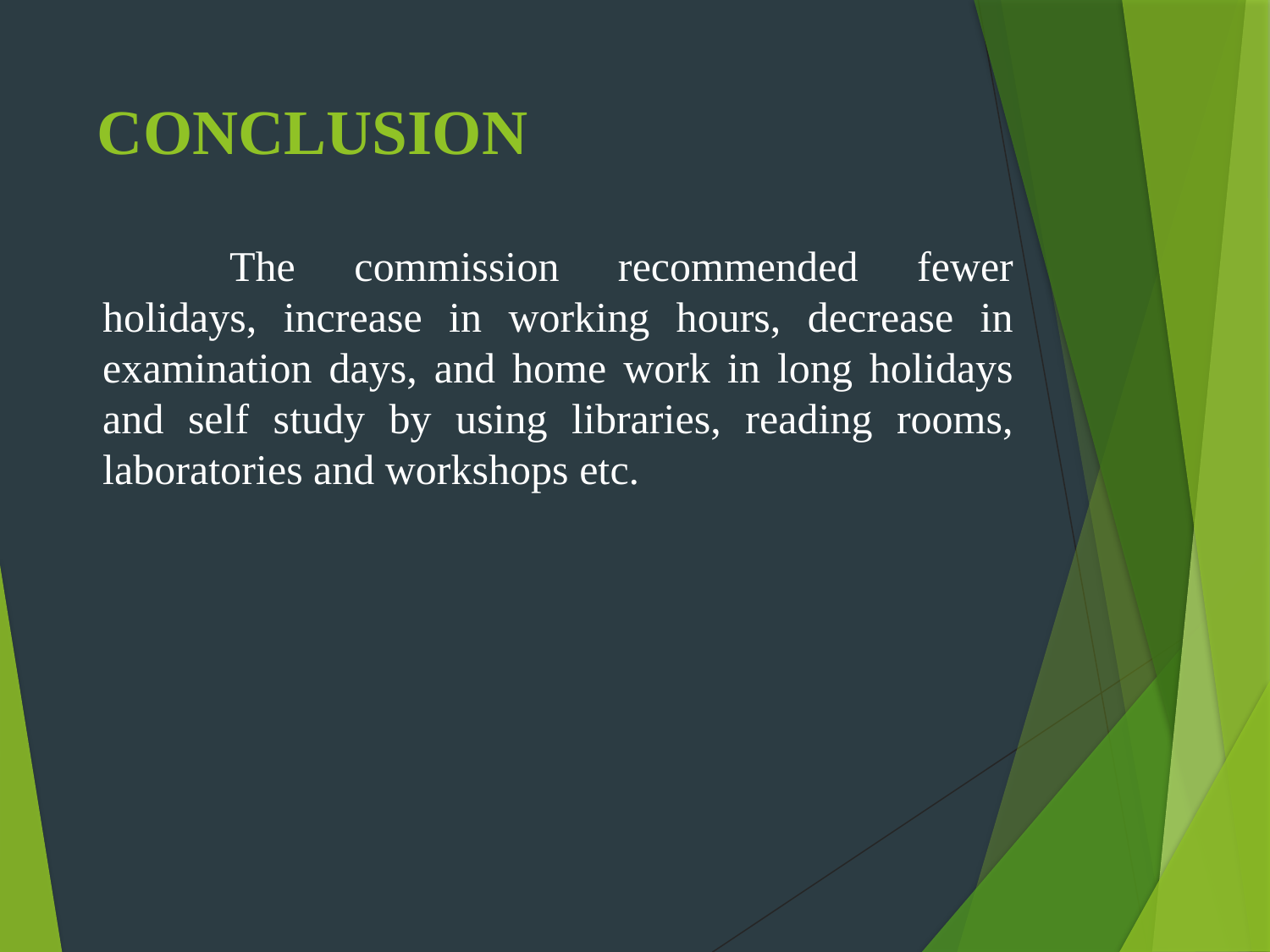

# CONCLUSION
		The commission recommended fewer holidays, increase in working hours, decrease in examination days, and home work in long holidays and self study by using libraries, reading rooms, laboratories and workshops etc.